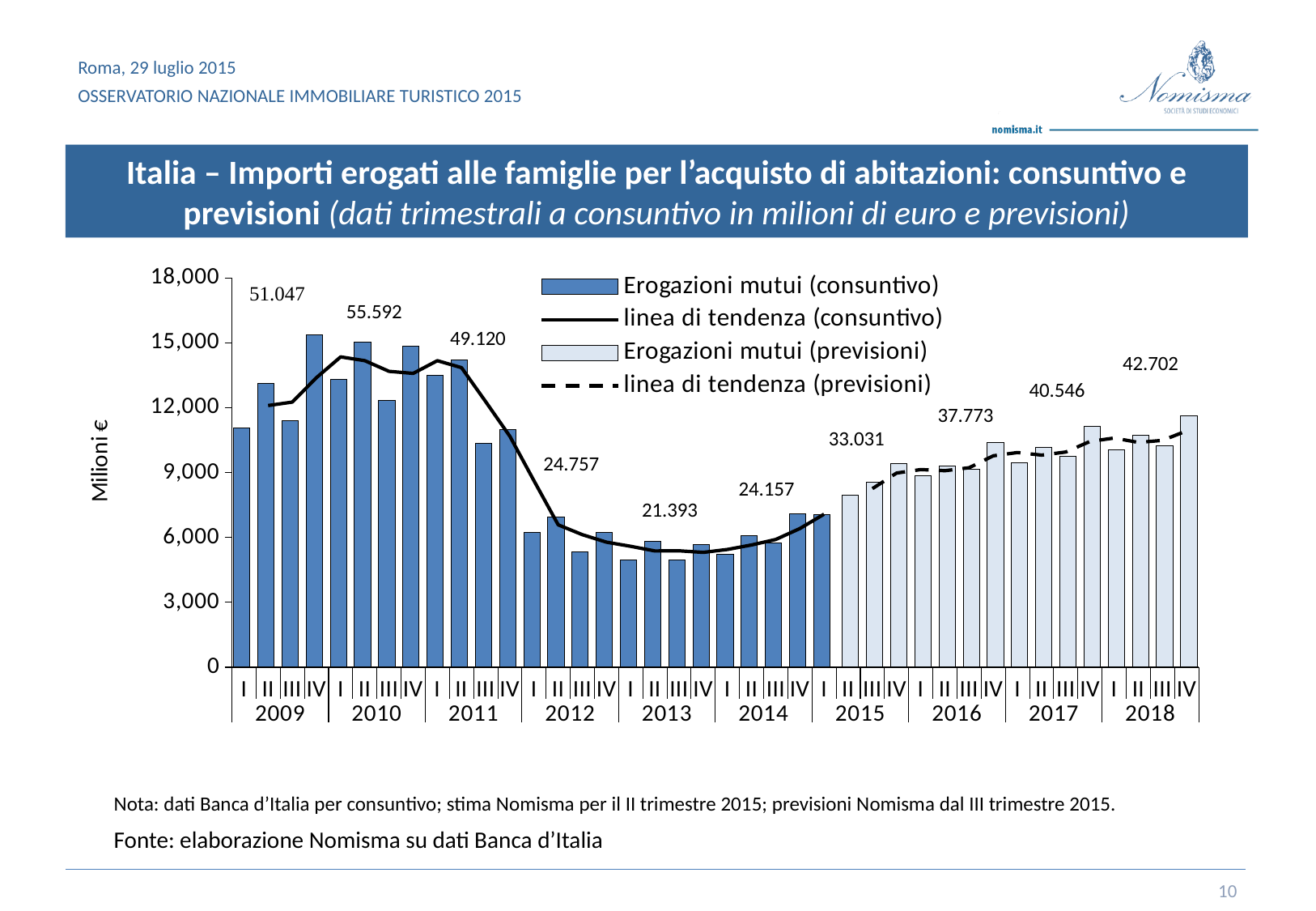

Italia – Importi erogati alle famiglie per l’acquisto di abitazioni: consuntivo e previsioni (dati trimestrali a consuntivo in milioni di euro e previsioni)

### Chart

| Category | Erogazioni mutui (consuntivo) | Erogazioni mutui (previsioni) |
|---|---|---|
| I | 11095.095 | None |
| II | 13135.883 | None |
| III | 11414.467 | None |
| IV | 15401.42 | None |
| I | 13331.646 | None |
| II | 15052.55 | None |
| III | 12344.435 | None |
| IV | 14862.991 | None |
| I | 13518.317 | None |
| II | 14220.847 | None |
| III | 10364.198 | None |
| IV | 11016.366 | None |
| I | 6243.705 | None |
| II | 6939.669 | None |
| III | 5331.532 | None |
| IV | 6241.763 | None |
| I | 4949.971 | None |
| II | 5812.534 | None |
| III | 4966.216 | None |
| IV | 5663.8 | None |
| I | 5237.761 | None |
| II | 6078.762 | None |
| III | 5746.168 | None |
| IV | 7094.516 | None |
| I | 7072.856 | None |
| II | None | 7980.17 |
| III | None | 8558.65 |
| IV | None | 9419.82 |
| I | None | 8884.53 |
| II | None | 9310.71 |
| III | None | 9161.86 |
| IV | None | 10415.4 |
| I | None | 9464.4 |
| II | None | 10174.36 |
| III | None | 9753.72 |
| IV | None | 11153.7 |
| I | None | 10067.62 |
| II | None | 10751.52466 |
| III | None | 10253.18769 |
| IV | None | 11629.96374 |
Nota: dati Banca d’Italia per consuntivo; stima Nomisma per il II trimestre 2015; previsioni Nomisma dal III trimestre 2015.
Fonte: elaborazione Nomisma su dati Banca d’Italia
10